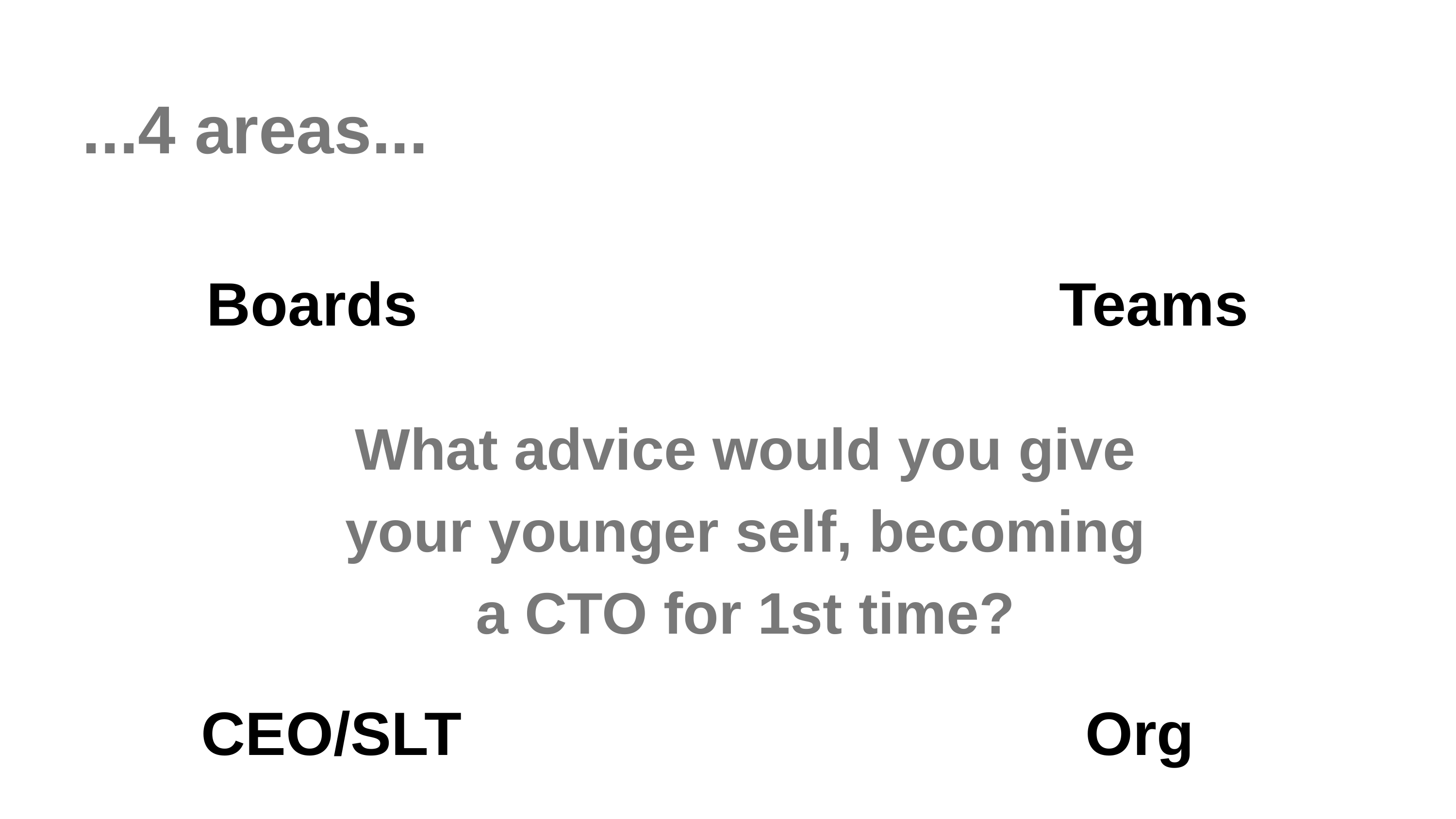

...4 areas...

Boards
Teams
What advice would you give your younger self, becoming a CTO for 1st time?
CEO/SLT
Org